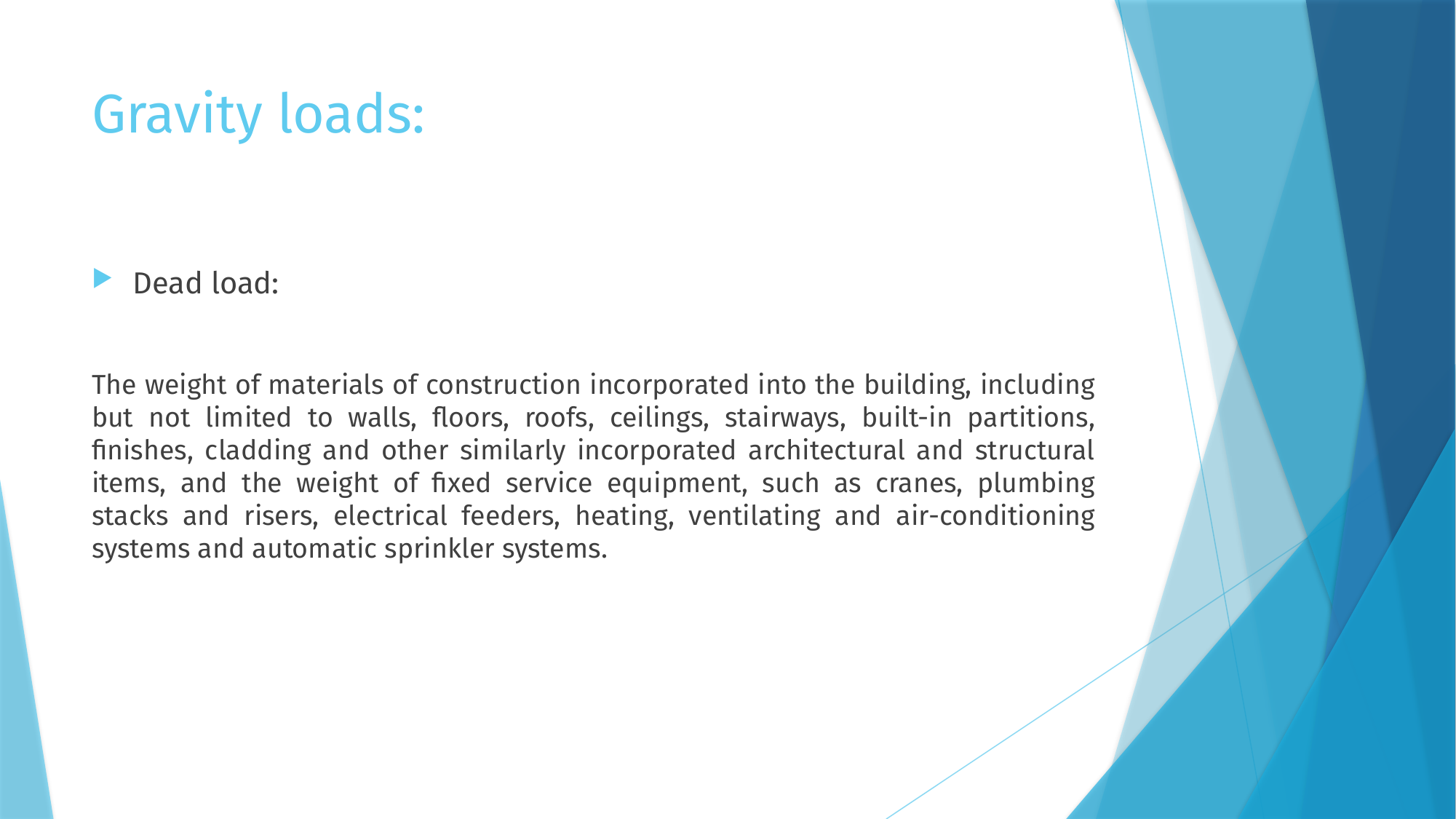

# Gravity loads:
Dead load:

The weight of materials of construction incorporated into the building, including but not limited to walls, floors, roofs, ceilings, stairways, built-in partitions, finishes, cladding and other similarly incorporated architectural and structural items, and the weight of fixed service equipment, such as cranes, plumbing stacks and risers, electrical feeders, heating, ventilating and air-conditioning systems and automatic sprinkler systems.